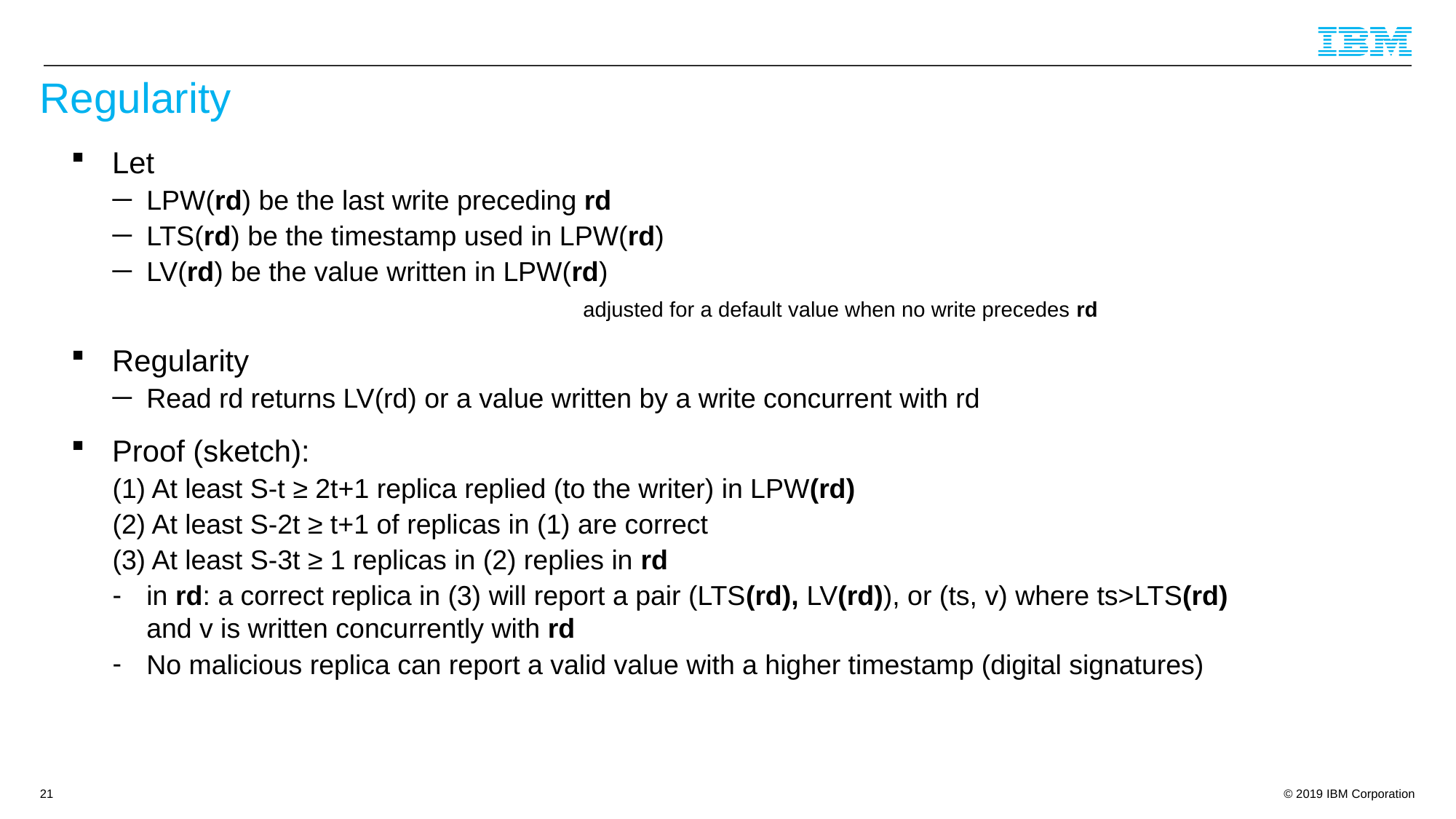

# Regularity
Let
LPW(rd) be the last write preceding rd
LTS(rd) be the timestamp used in LPW(rd)
LV(rd) be the value written in LPW(rd)
					adjusted for a default value when no write precedes rd
Regularity
Read rd returns LV(rd) or a value written by a write concurrent with rd
Proof (sketch):
(1) At least S-t ≥ 2t+1 replica replied (to the writer) in LPW(rd)
(2) At least S-2t ≥ t+1 of replicas in (1) are correct
(3) At least S-3t ≥ 1 replicas in (2) replies in rd
in rd: a correct replica in (3) will report a pair (LTS(rd), LV(rd)), or (ts, v) where ts>LTS(rd) and v is written concurrently with rd
No malicious replica can report a valid value with a higher timestamp (digital signatures)

21